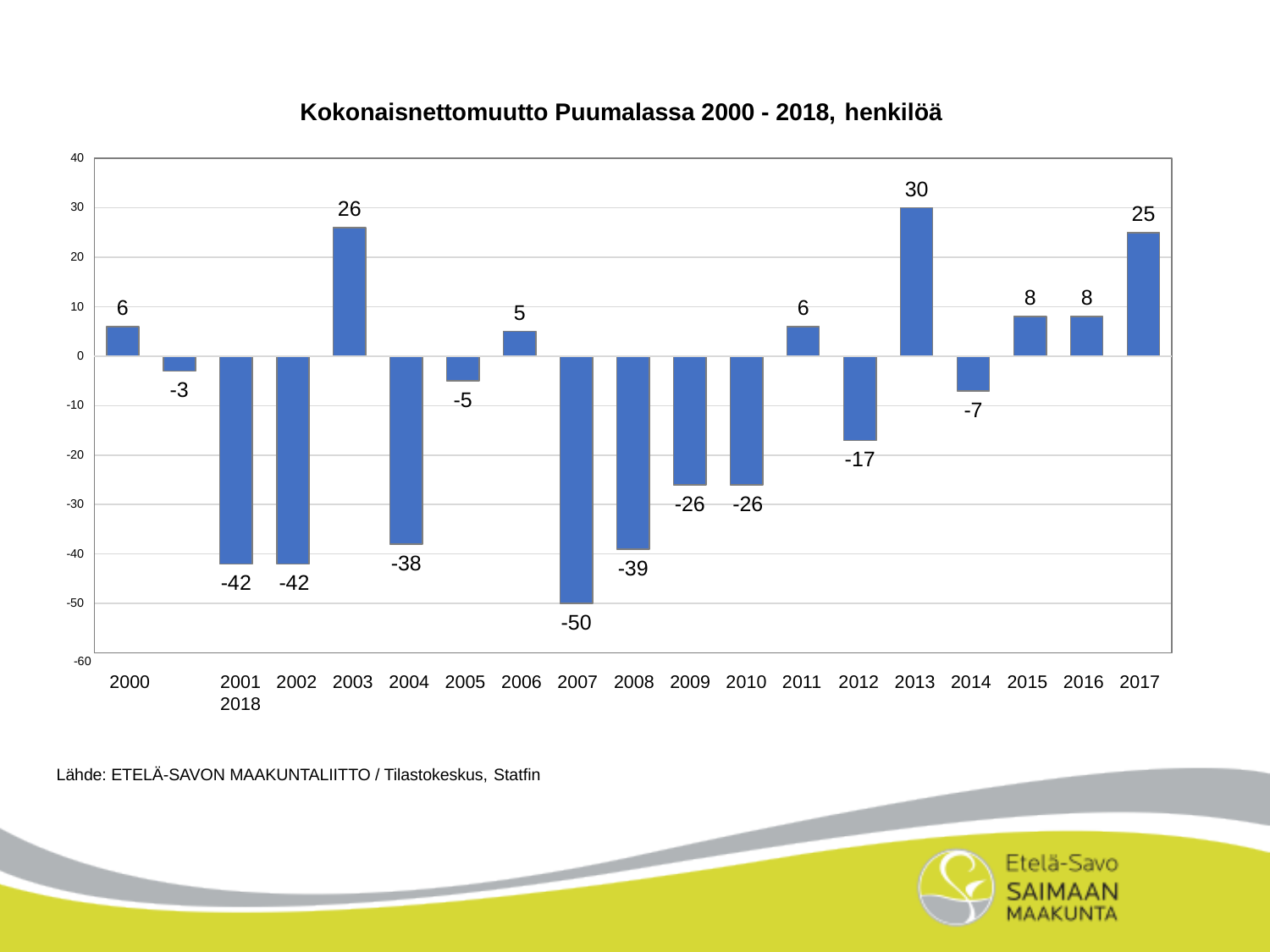

Kokonaisnettomuutto Puumalassa 2000 - 2018, henkilöä
40

30
26
30
25

20

8
8
6
6
10
5

0

-3
-5
-7
-10

-17
-20

-26	-26
-30

-40
-38

-39
-42	-42
-50

-50
-60

2000	2001	2002	2003	2004	2005	2006	2007	2008	2009	2010	2011	2012	2013	2014	2015	2016	2017	2018

Lähde: ETELÄ-SAVON MAAKUNTALIITTO / Tilastokeskus, Statfin